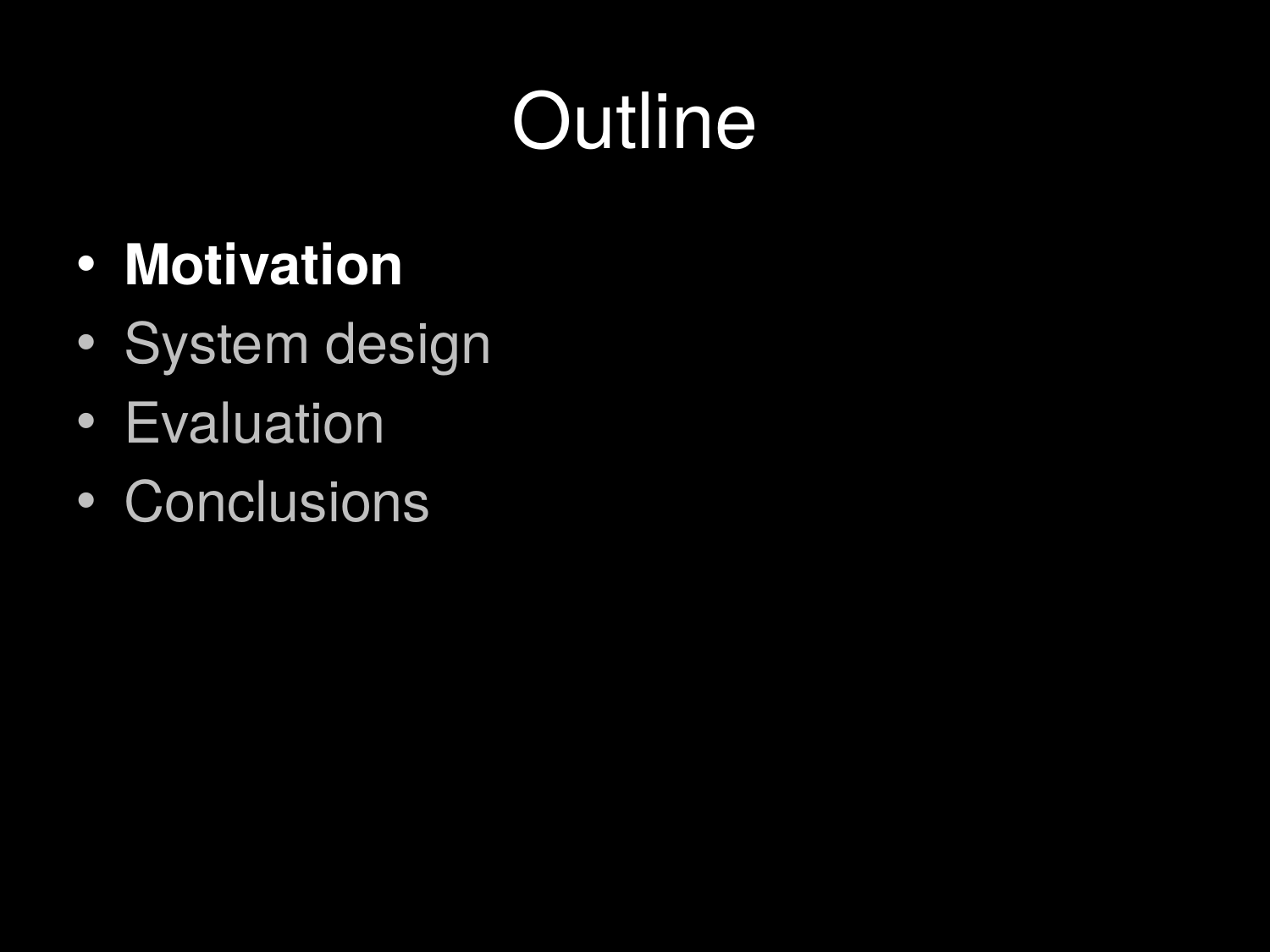

# Outline
Motivation
System design
Evaluation
Conclusions